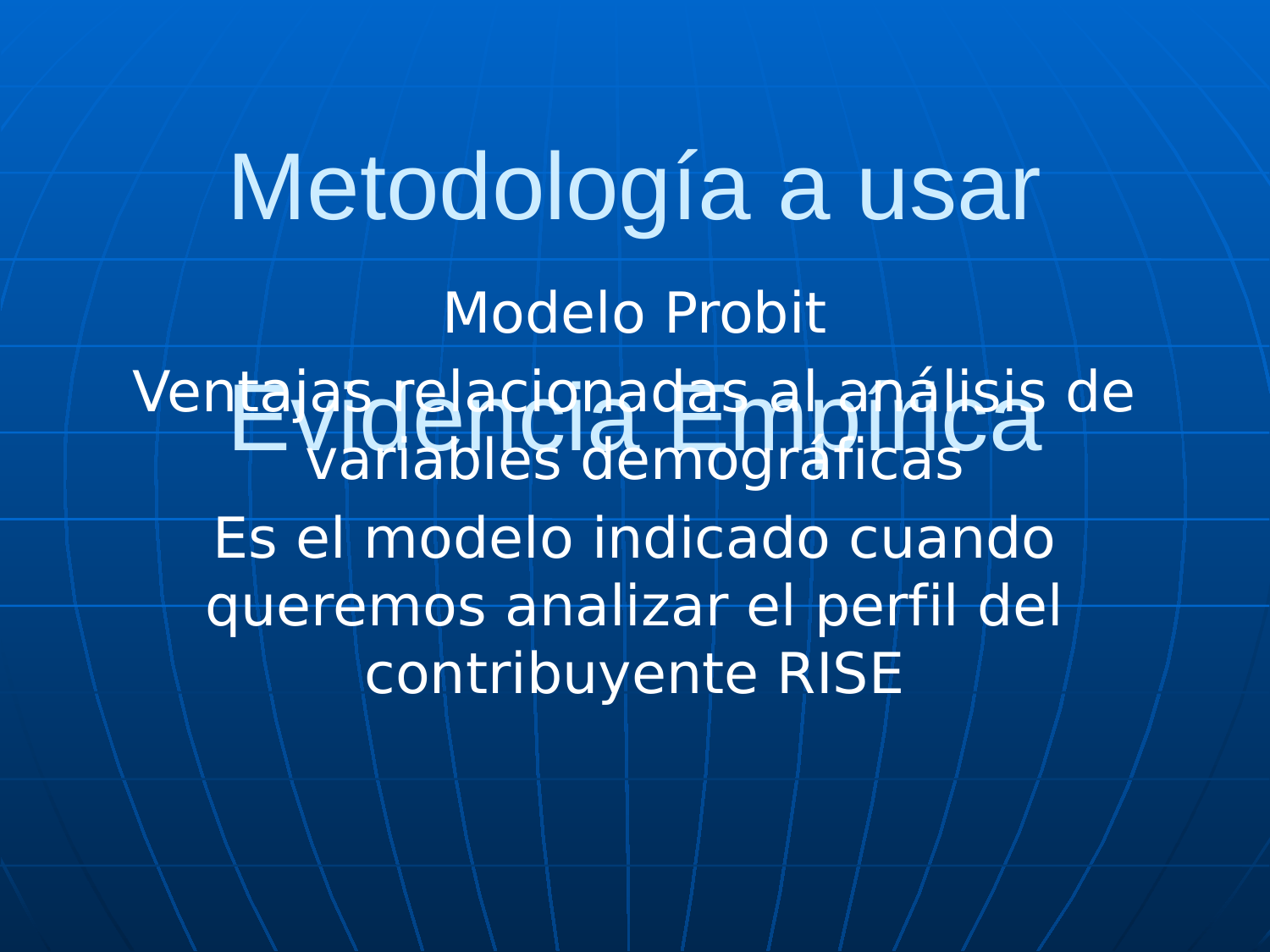

Metodología a usar
Modelo Probit
Ventajas relacionadas al análisis de variables demográficas
Es el modelo indicado cuando queremos analizar el perfil del contribuyente RISE
# Evidencia Empírica